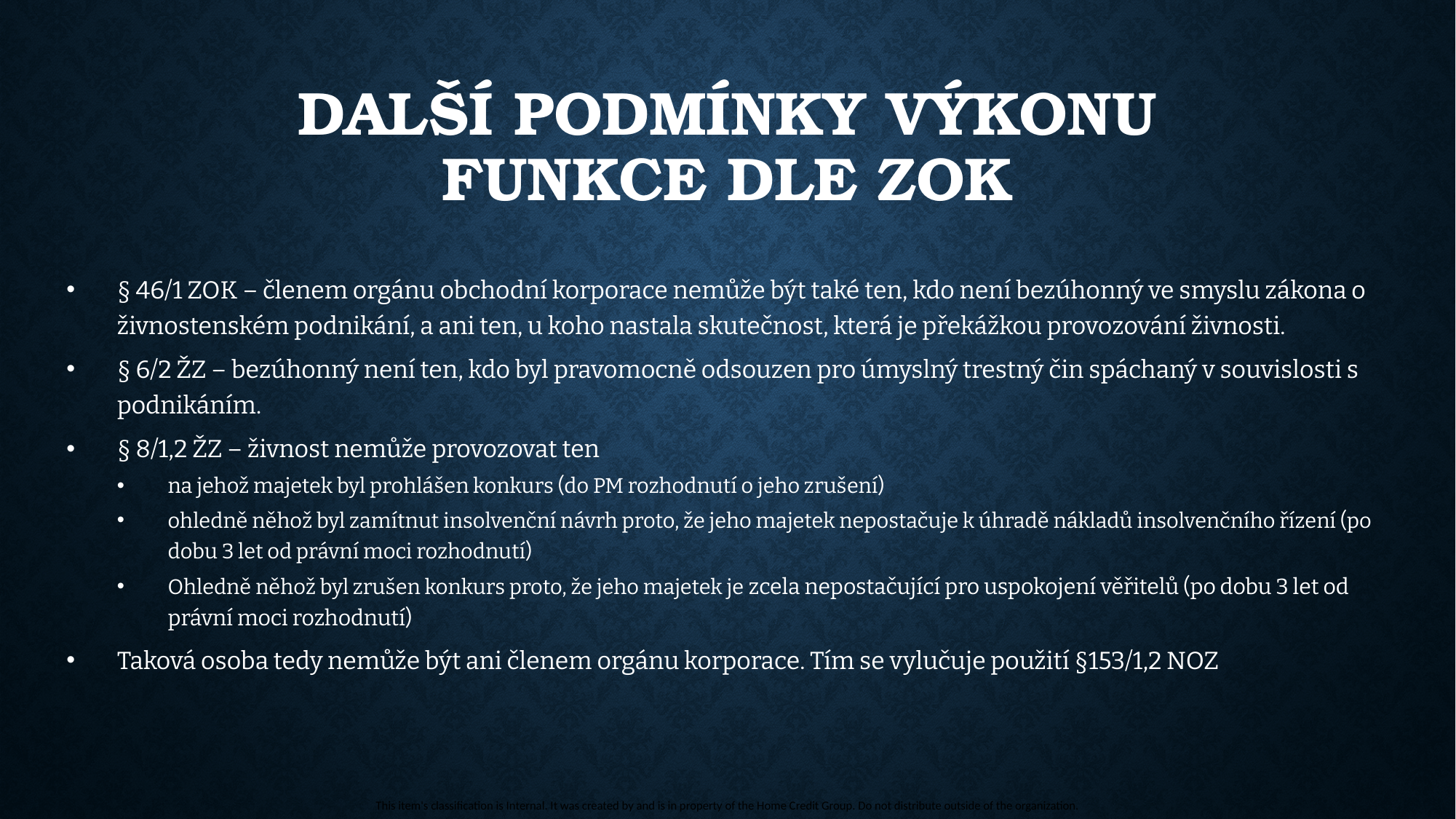

# Další podmínky výkonu funkce dle ZOK
§ 46/1 ZOK – členem orgánu obchodní korporace nemůže být také ten, kdo není bezúhonný ve smyslu zákona o živnostenském podnikání, a ani ten, u koho nastala skutečnost, která je překážkou provozování živnosti.
§ 6/2 ŽZ – bezúhonný není ten, kdo byl pravomocně odsouzen pro úmyslný trestný čin spáchaný v souvislosti s podnikáním.
§ 8/1,2 ŽZ – živnost nemůže provozovat ten
na jehož majetek byl prohlášen konkurs (do PM rozhodnutí o jeho zrušení)
ohledně něhož byl zamítnut insolvenční návrh proto, že jeho majetek nepostačuje k úhradě nákladů insolvenčního řízení (po dobu 3 let od právní moci rozhodnutí)
Ohledně něhož byl zrušen konkurs proto, že jeho majetek je zcela nepostačující pro uspokojení věřitelů (po dobu 3 let od právní moci rozhodnutí)
Taková osoba tedy nemůže být ani členem orgánu korporace. Tím se vylučuje použití §153/1,2 NOZ